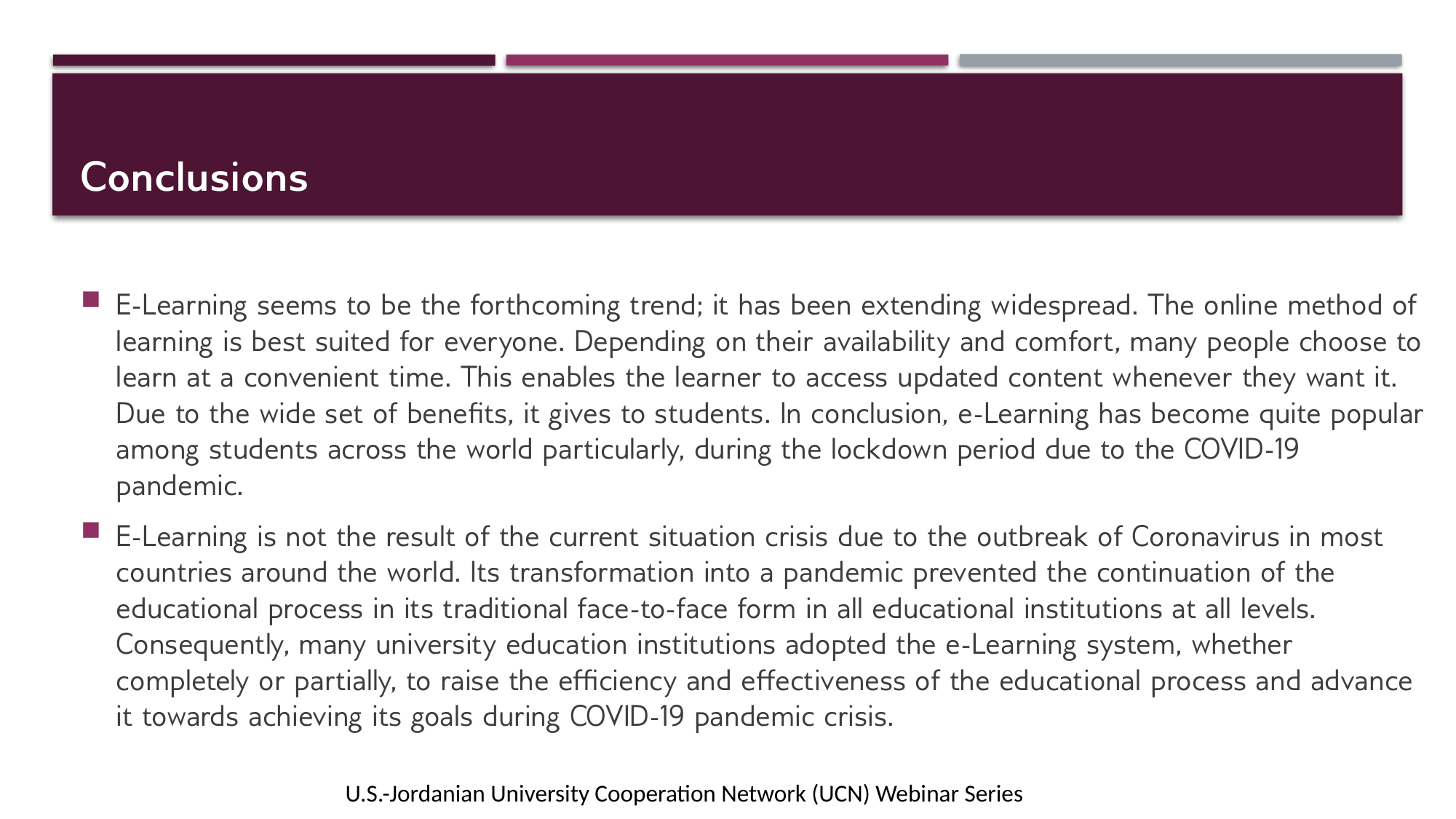

# Conclusions
E-Learning seems to be the forthcoming trend; it has been extending widespread. The online method of learning is best suited for everyone. Depending on their availability and comfort, many people choose to learn at a convenient time. This enables the learner to access updated content whenever they want it. Due to the wide set of benefits, it gives to students. In conclusion, e-Learning has become quite popular among students across the world particularly, during the lockdown period due to the COVID-19 pandemic.
E-Learning is not the result of the current situation crisis due to the outbreak of Coronavirus in most countries around the world. Its transformation into a pandemic prevented the continuation of the educational process in its traditional face-to-face form in all educational institutions at all levels. Consequently, many university education institutions adopted the e-Learning system, whether completely or partially, to raise the efficiency and effectiveness of the educational process and advance it towards achieving its goals during COVID-19 pandemic crisis.